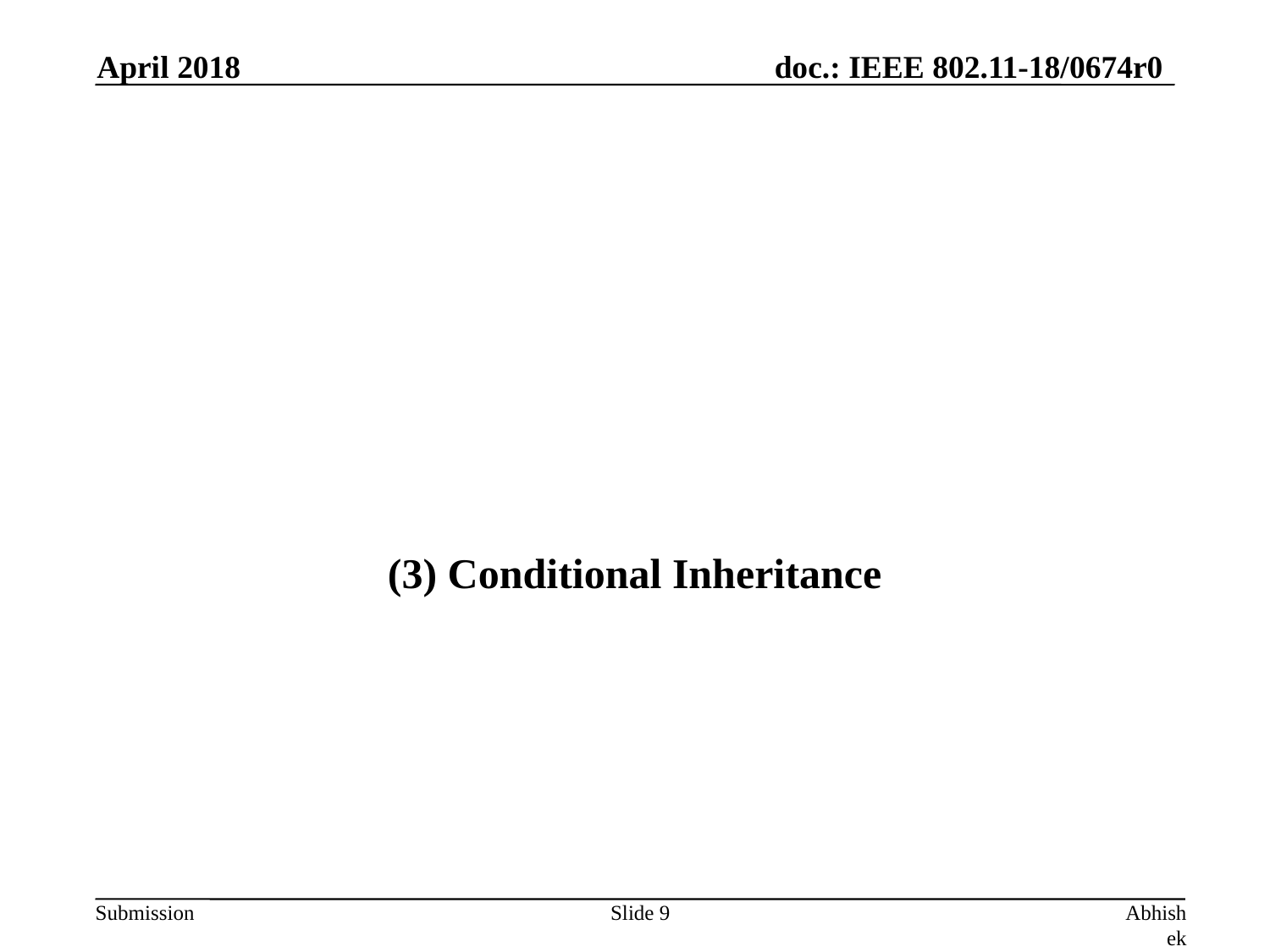

April 2018
#
(3) Conditional Inheritance
Slide 9
Abhishek Patil, Qualcomm